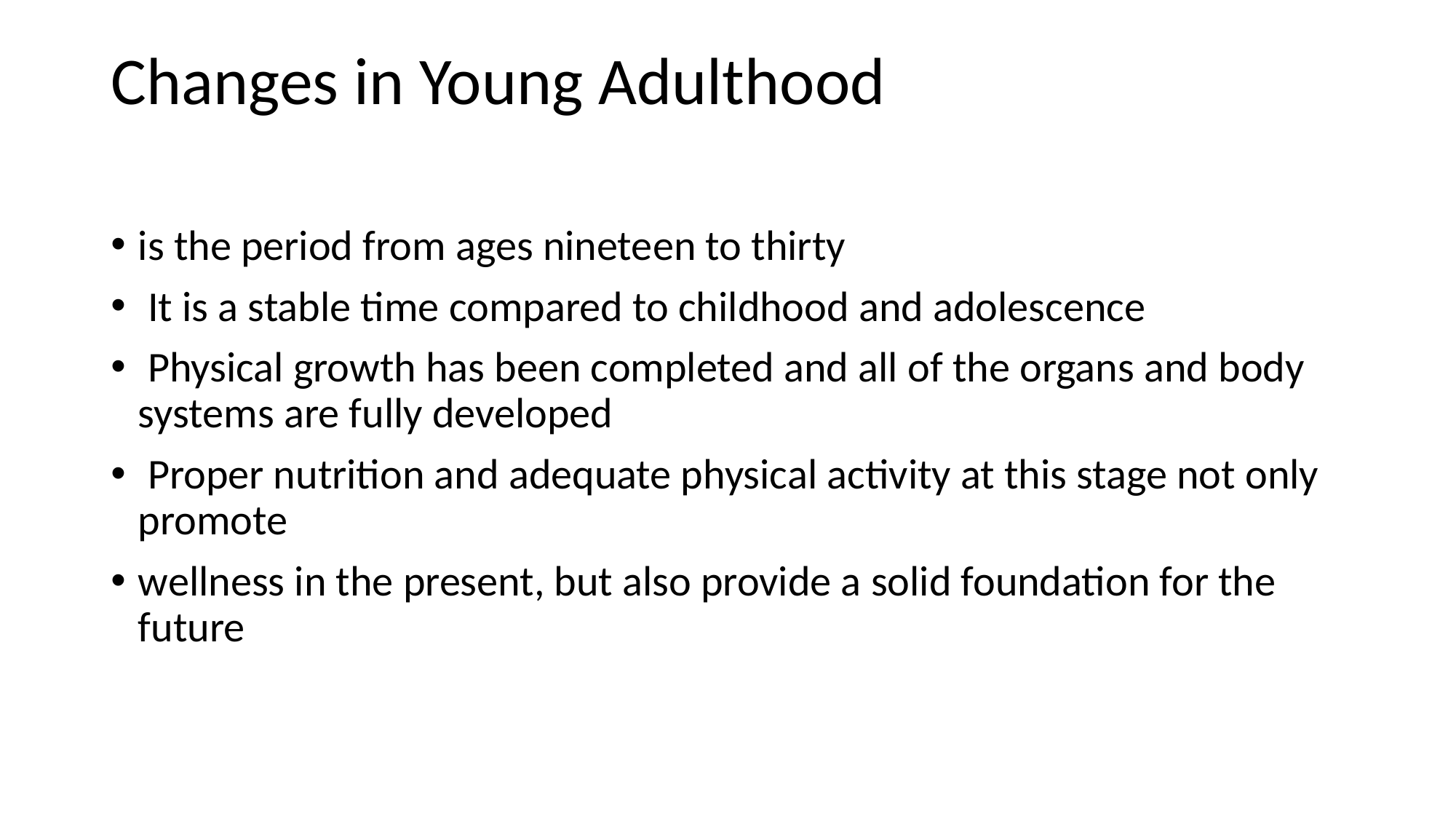

# Changes in Young Adulthood
is the period from ages nineteen to thirty
 It is a stable time compared to childhood and adolescence
 Physical growth has been completed and all of the organs and body systems are fully developed
 Proper nutrition and adequate physical activity at this stage not only promote
wellness in the present, but also provide a solid foundation for the future